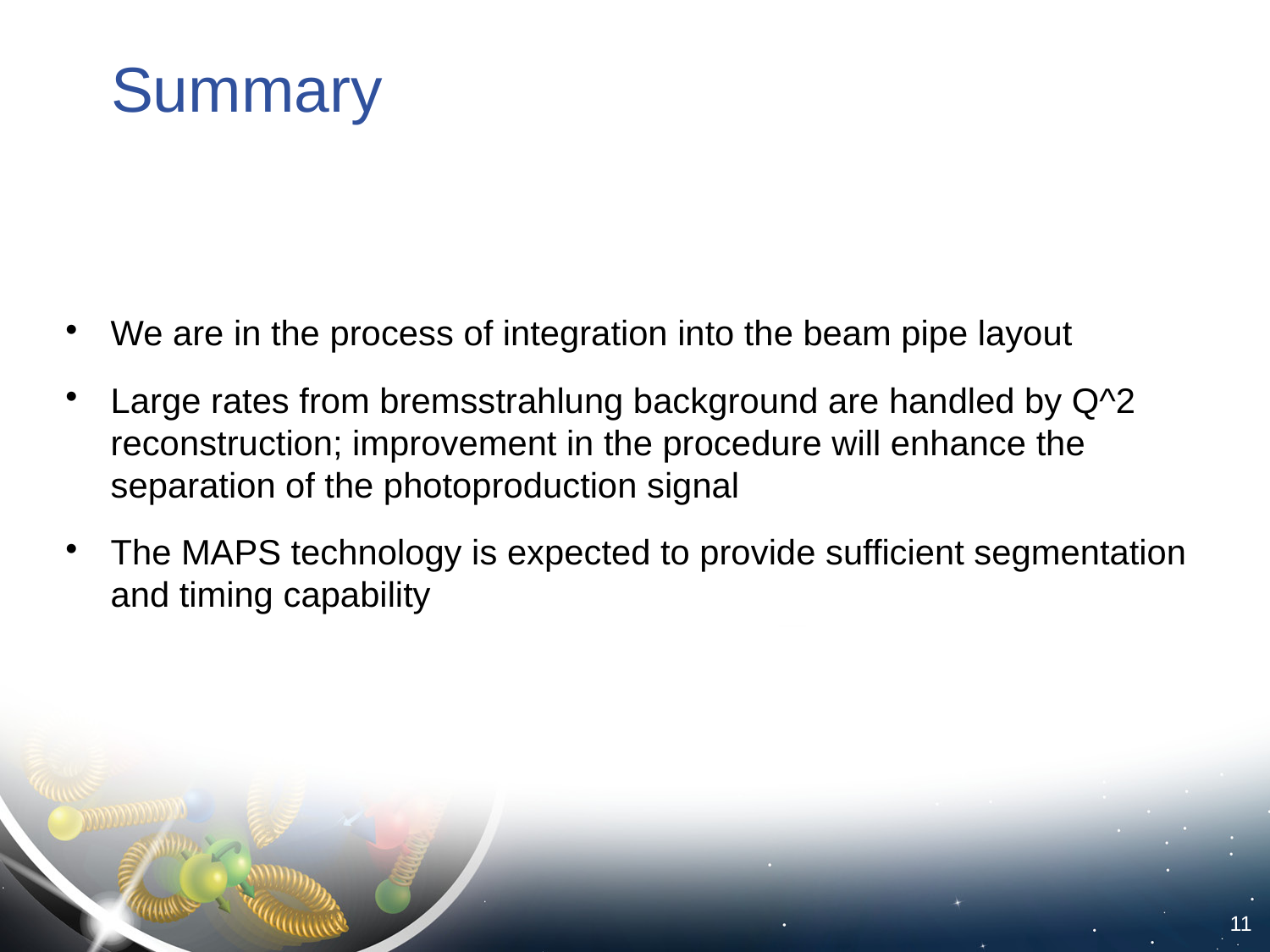

Summary

We are in the process of integration into the beam pipe layout
Large rates from bremsstrahlung background are handled by Q^2 reconstruction; improvement in the procedure will enhance the separation of the photoproduction signal
The MAPS technology is expected to provide sufficient segmentation and timing capability
11